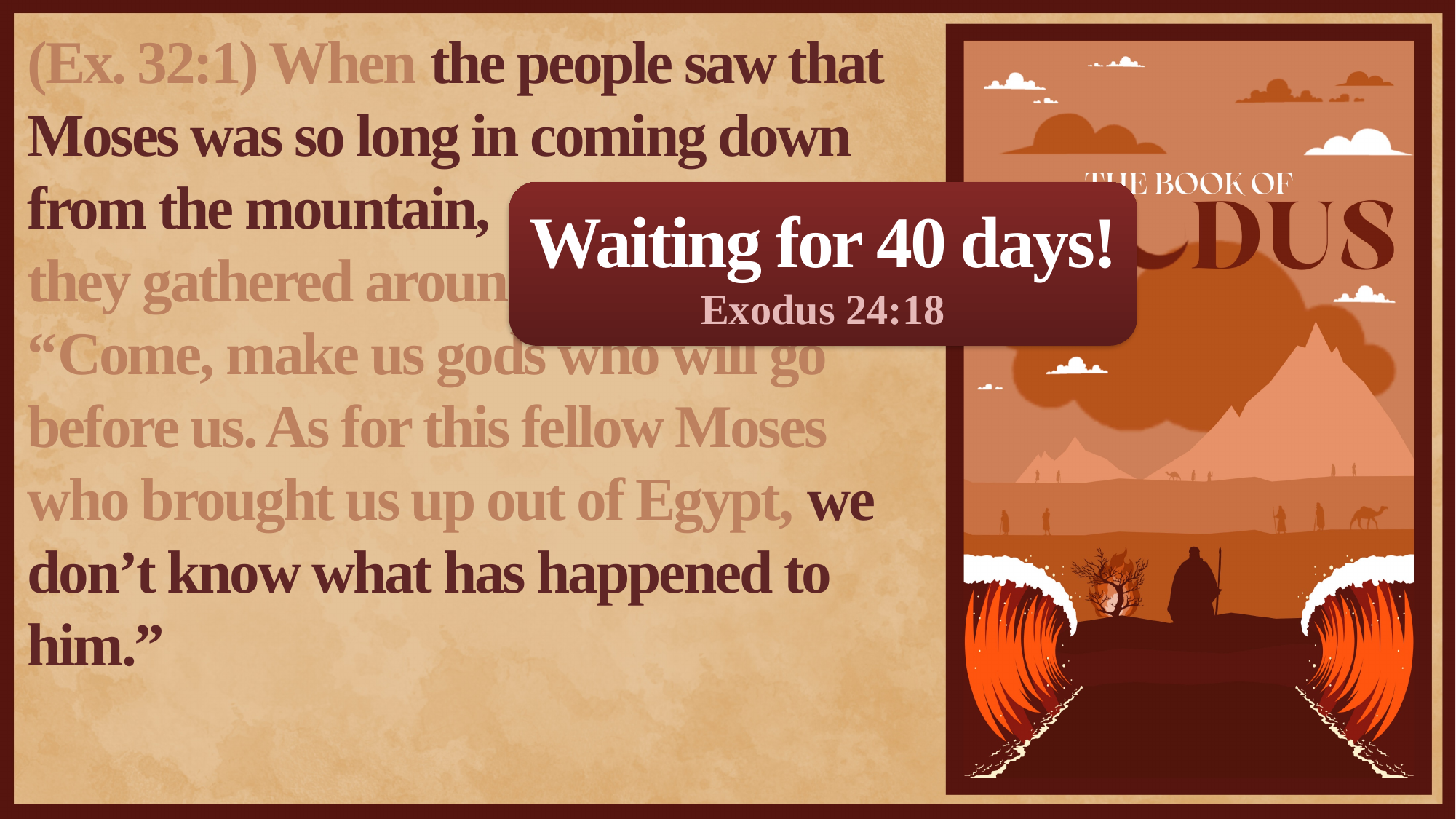

(Ex. 32:1) When the people saw that Moses was so long in coming down from the mountain,
they gathered around Aaron and said,
“Come, make us gods who will go before us. As for this fellow Moses who brought us up out of Egypt, we don’t know what has happened to him.”
Waiting for 40 days!
Exodus 24:18